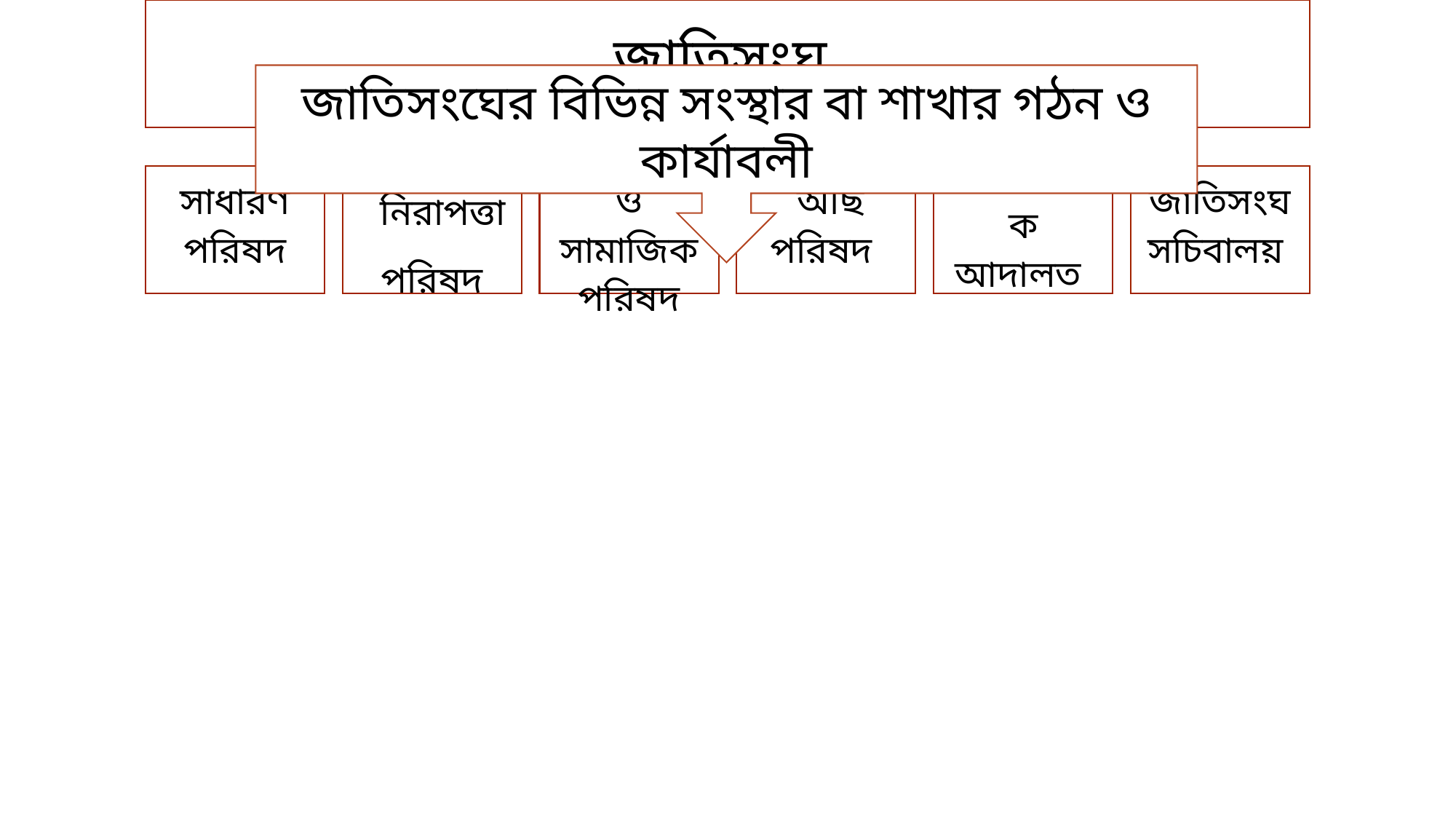

জাতিসংঘ
সাধারণ পরিষদ
জাতিসংঘ সচিবালয়
 অছি পরিষদ
 নিরাপত্তা পরিষদ
জাতিসংঘের বিভিন্ন সংস্থার বা শাখার গঠন ও কার্যাবলী